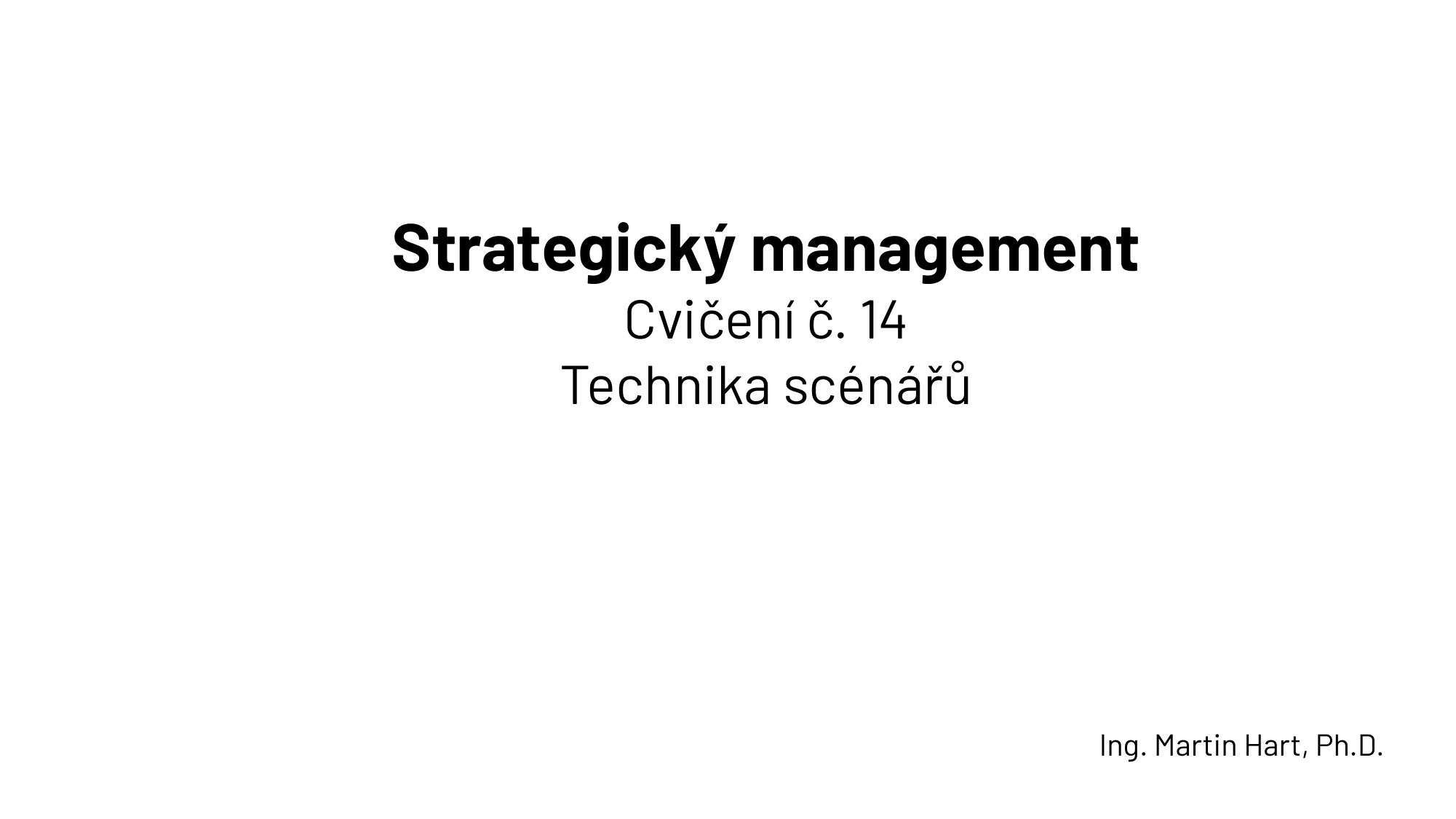

Strategický management
Cvičení č. 14
Technika scénářů
Ing. Martin Hart, Ph.D.